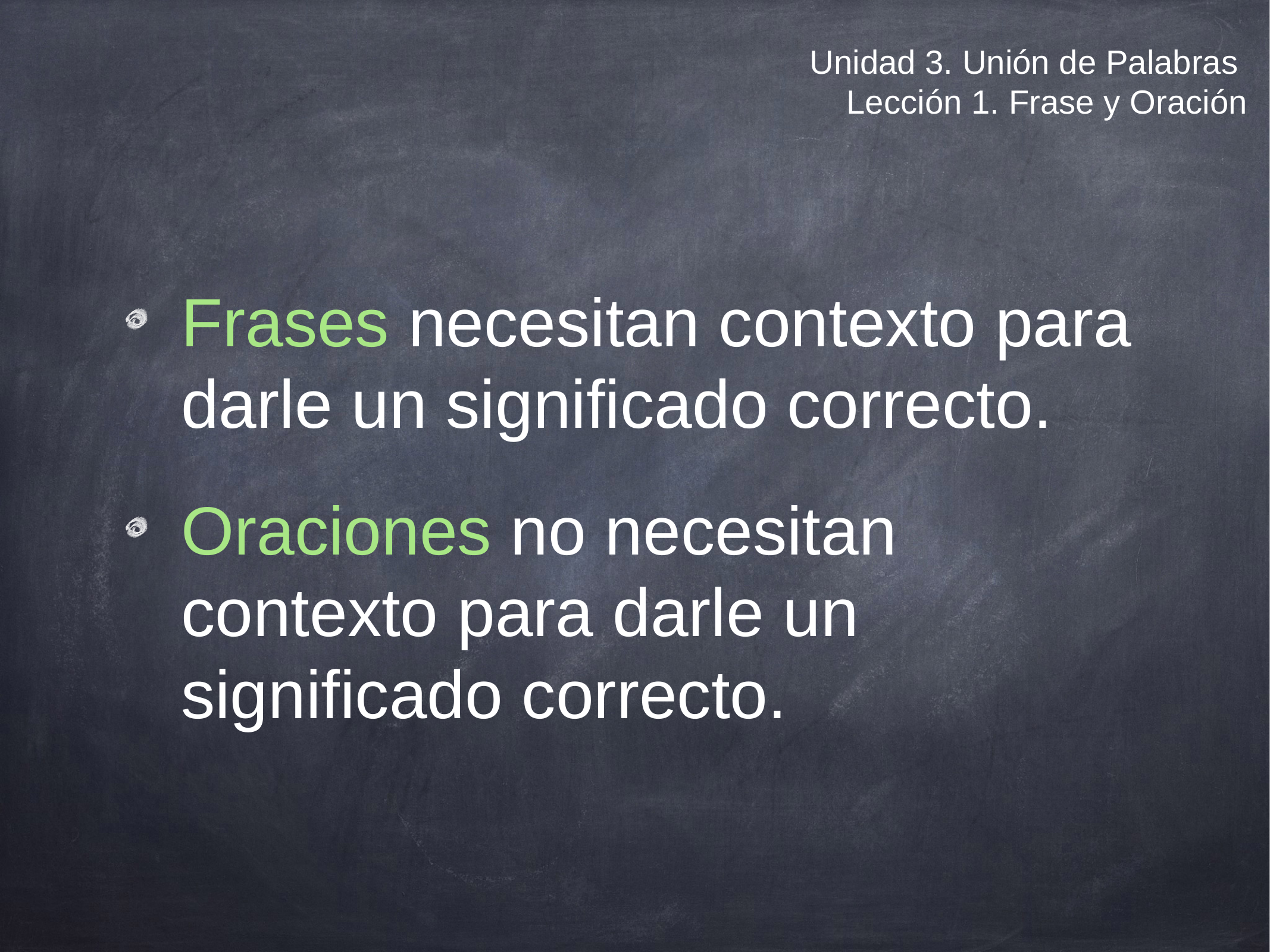

# Unidad 3. Unión de Palabras
Lección 1. Frase y Oración
Frases necesitan contexto para darle un significado correcto.
Oraciones no necesitan contexto para darle un significado correcto.